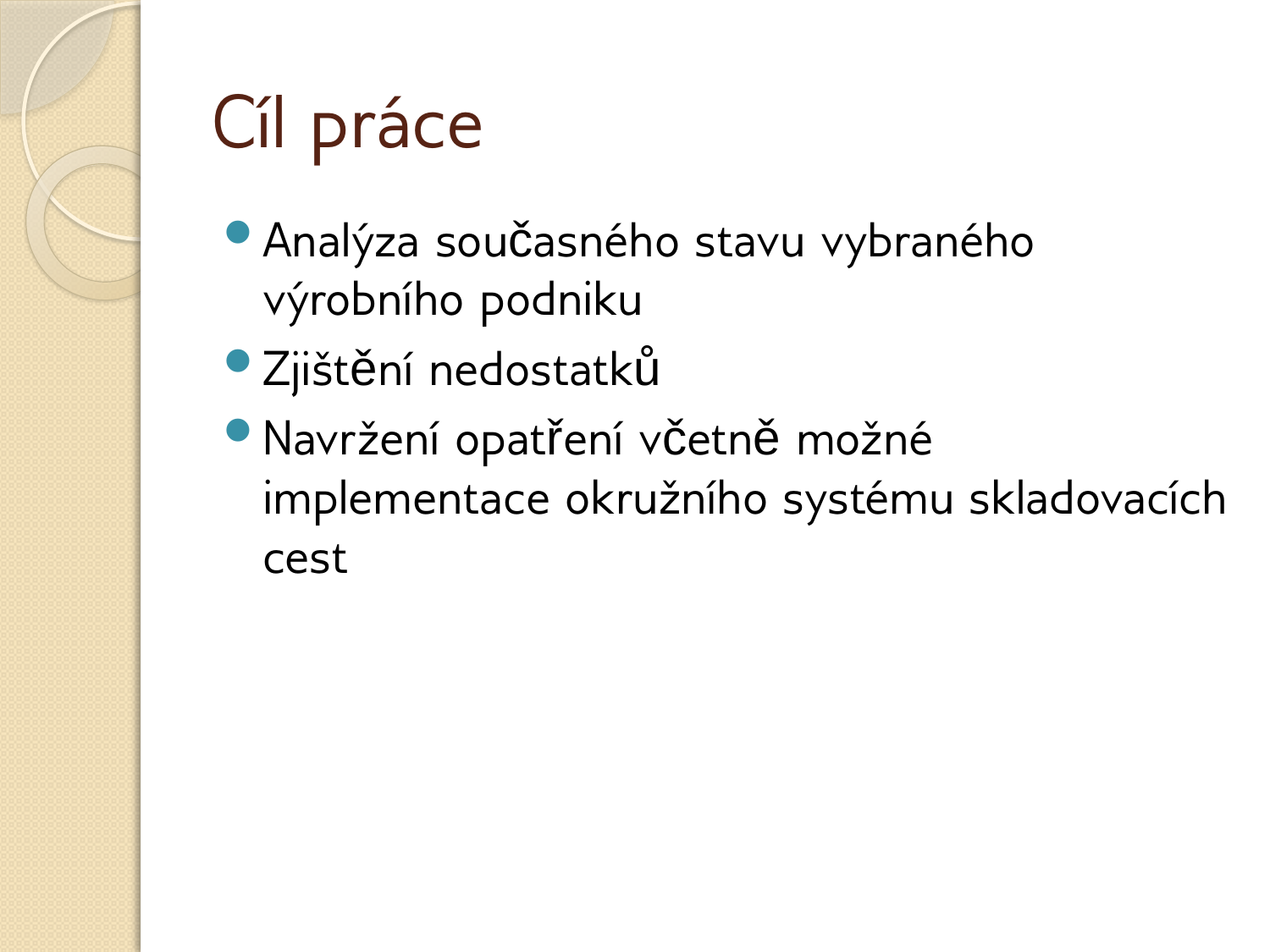

# Cíl práce
Analýza současného stavu vybraného výrobního podniku
Zjištění nedostatků
Navržení opatření včetně možné implementace okružního systému skladovacích cest